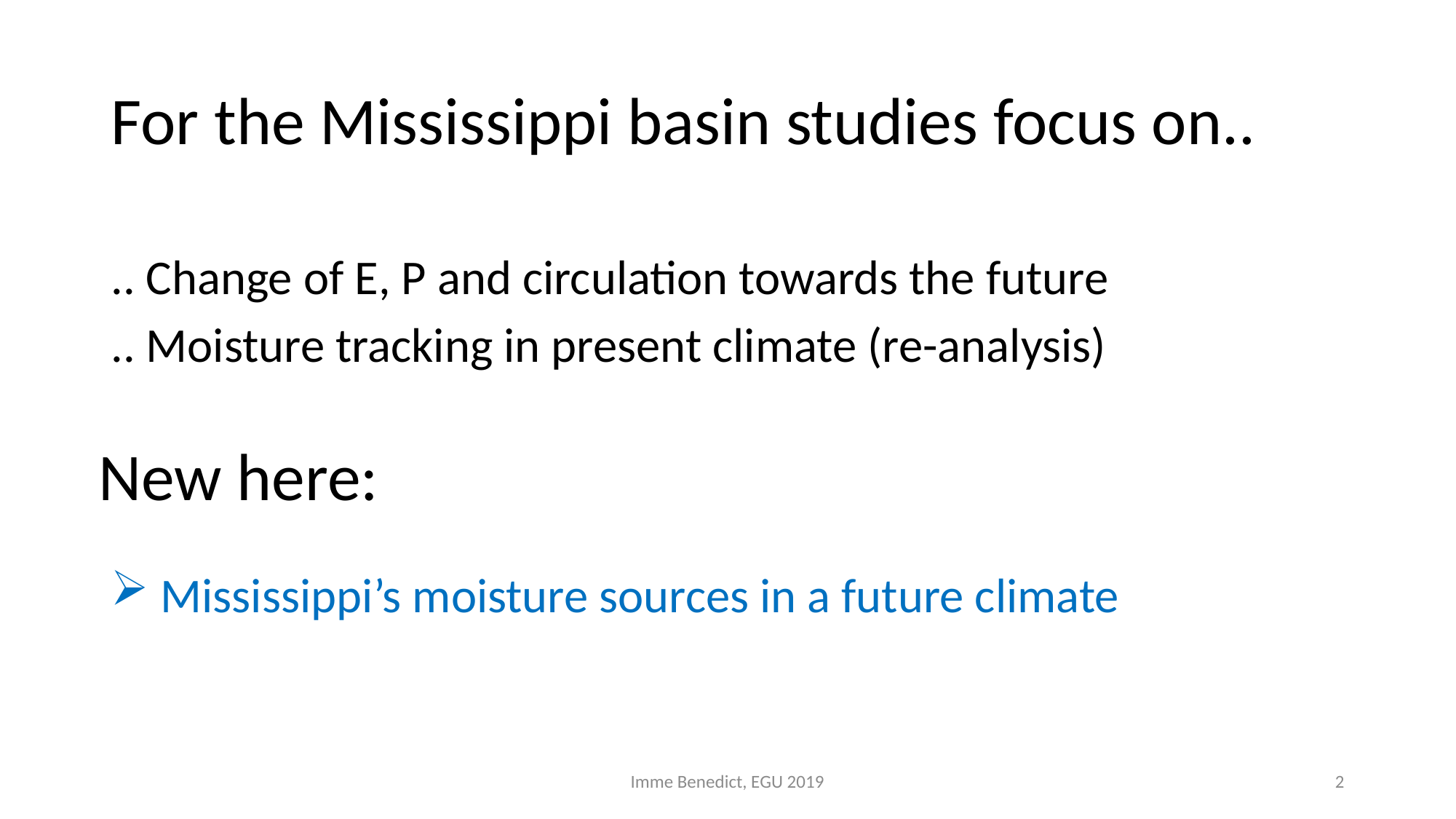

# For the Mississippi basin studies focus on..
.. Change of E, P and circulation towards the future
.. Moisture tracking in present climate (re-analysis)

 Mississippi’s moisture sources in a future climate

New here:
Imme Benedict, EGU 2019
2